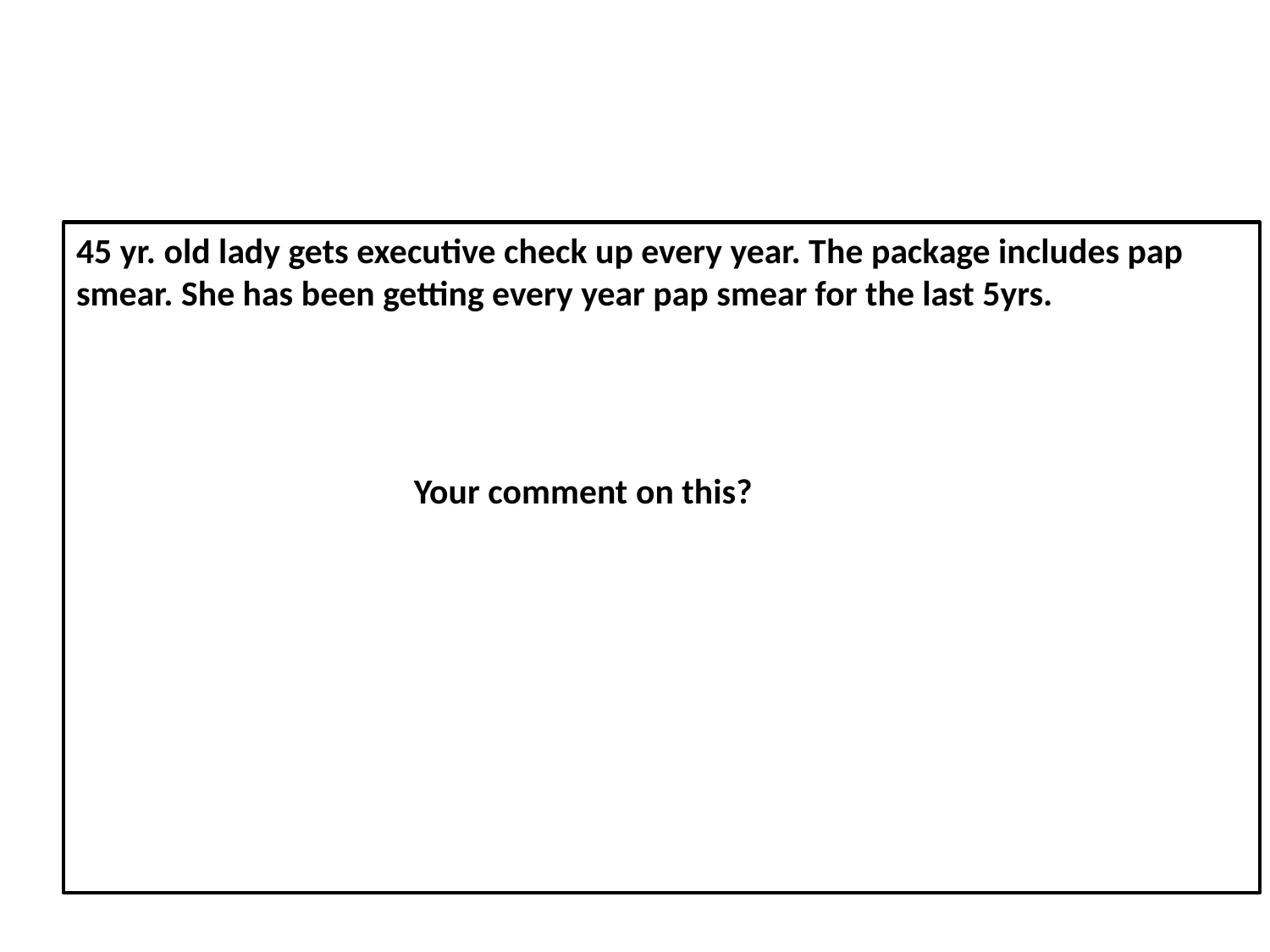

45 yr. old lady gets executive check up every year. The package includes pap smear. She has been getting every year pap smear for the last 5yrs.

                                          Your comment on this?